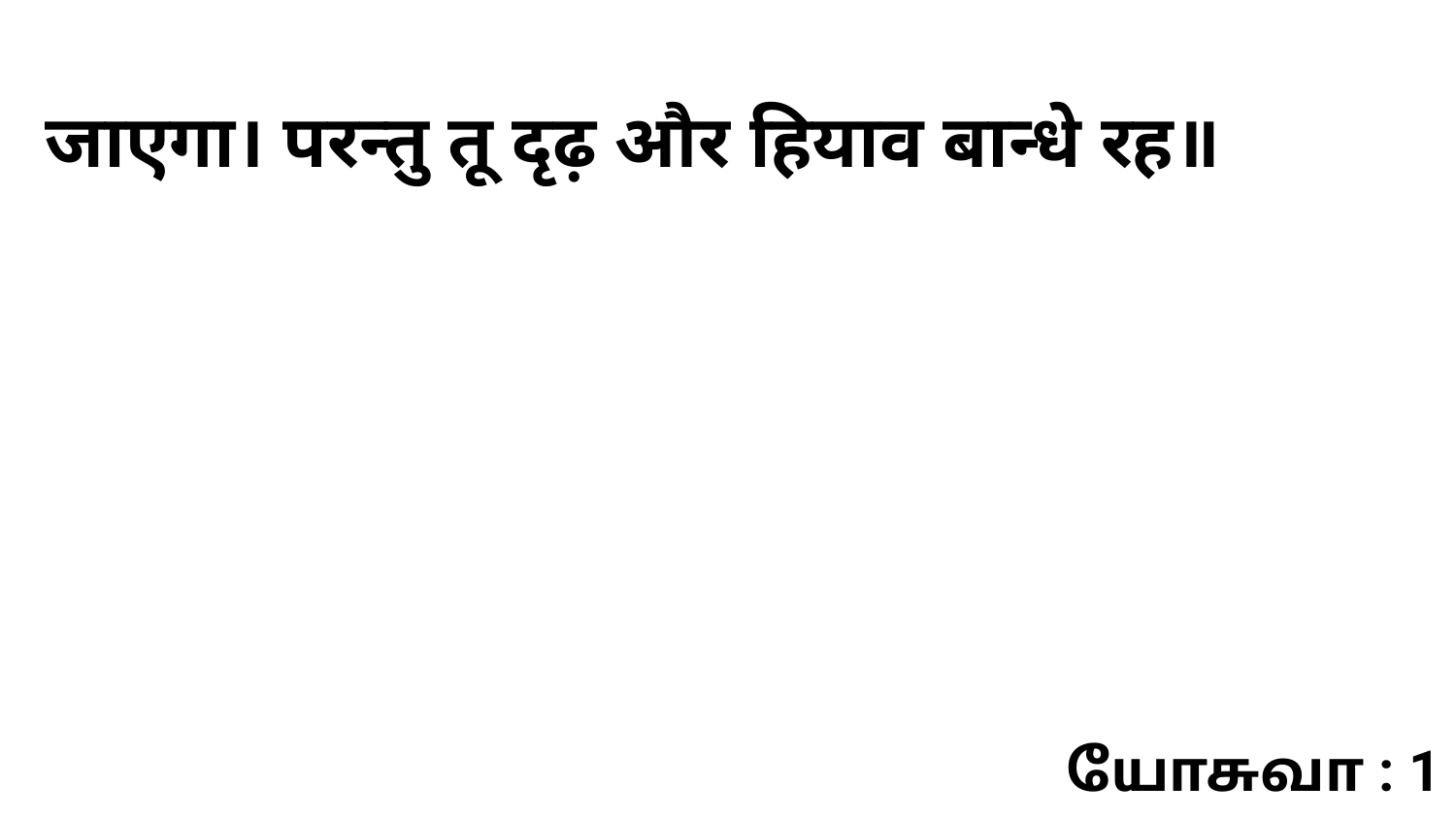

जाएगा। परन्तु तू दृढ़ और हियाव बान्धे रह॥
யோசுவா : 1